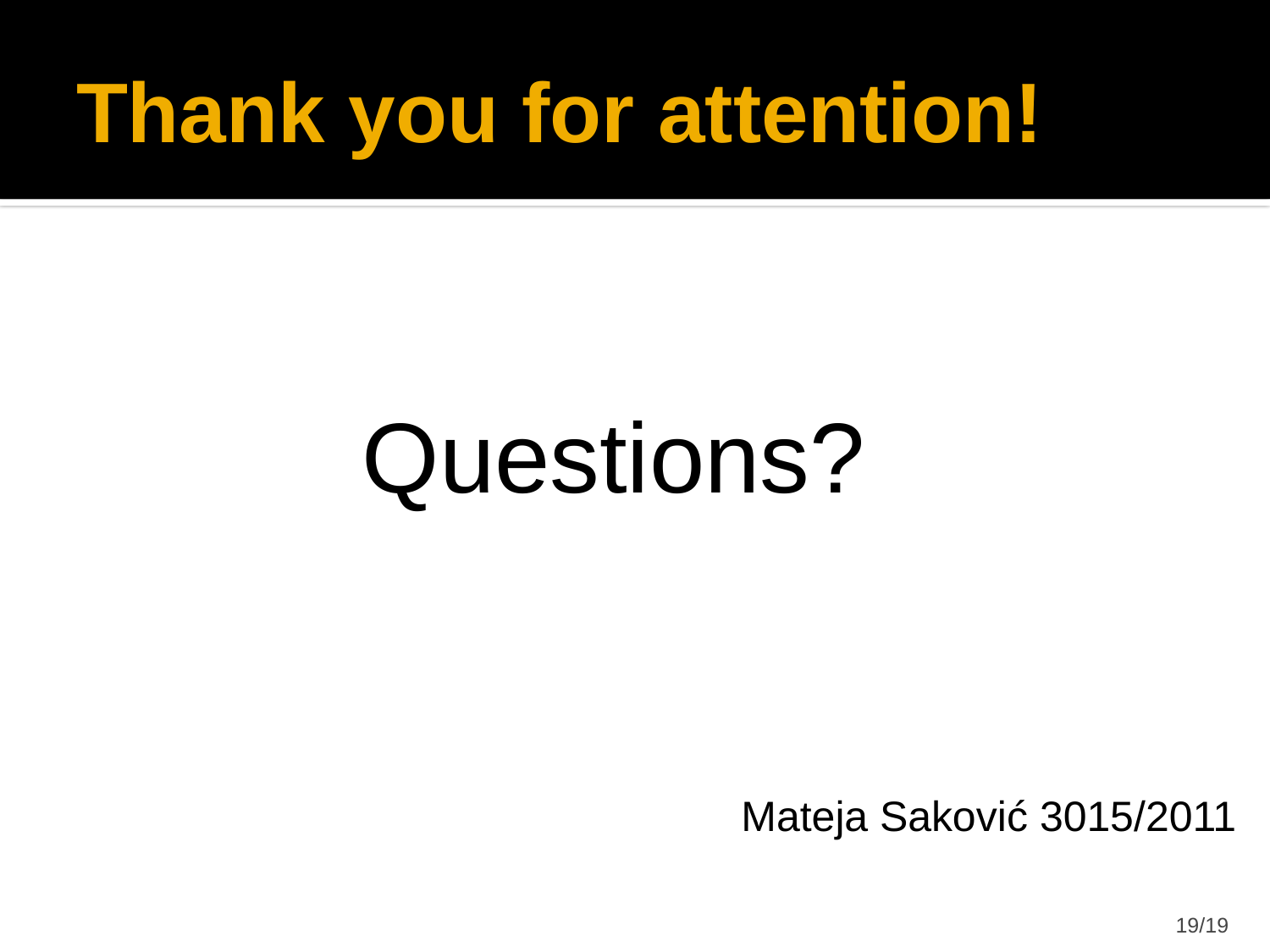

# Thank you for attention!
Questions?
Mateja Saković 3015/2011

19/19